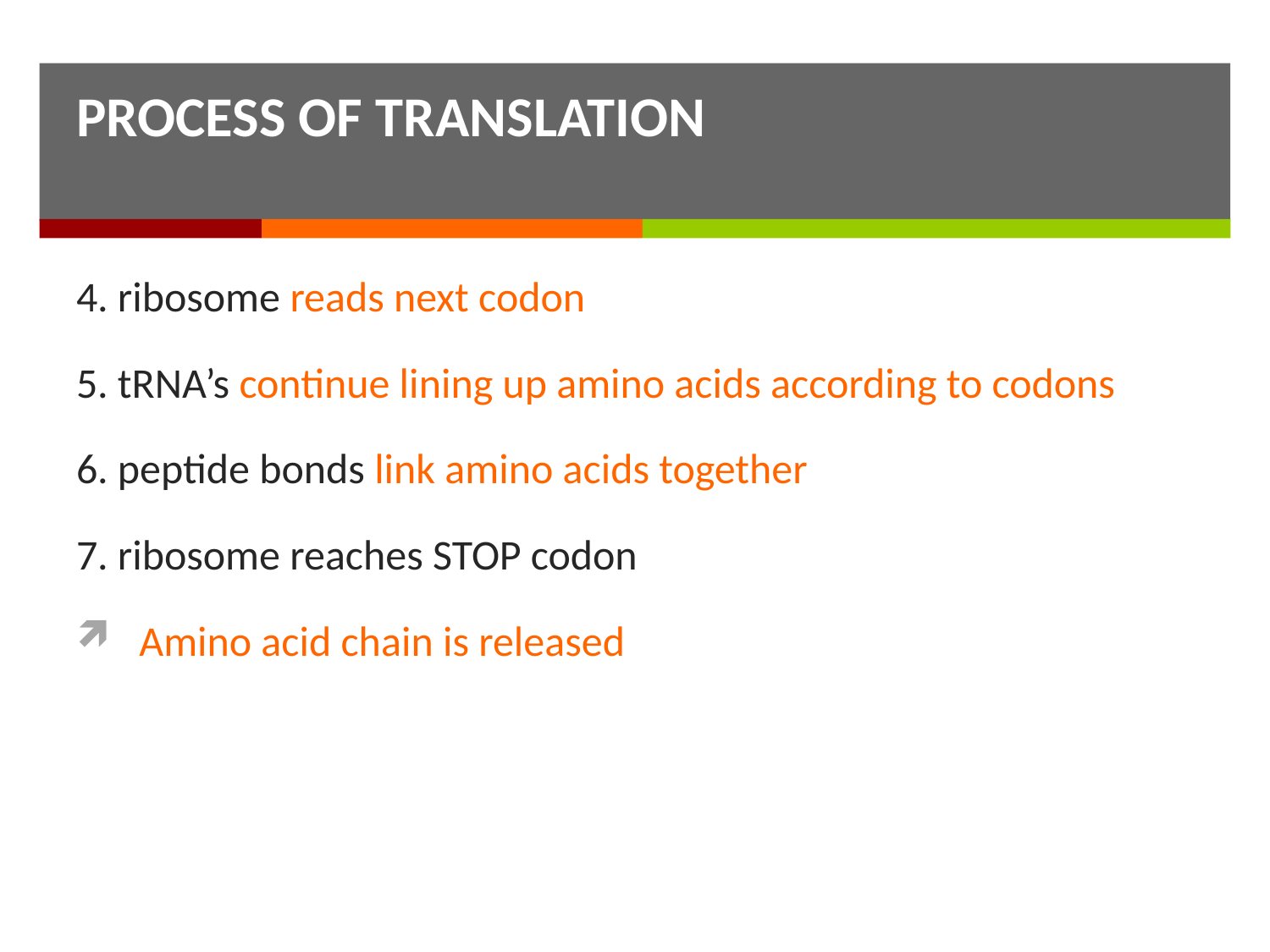

PROCESS OF TRANSLATION

4. ribosome reads next codon
5. tRNA’s continue lining up amino acids according to codons
6. peptide bonds link amino acids together
7. ribosome reaches STOP codon
Amino acid chain is released